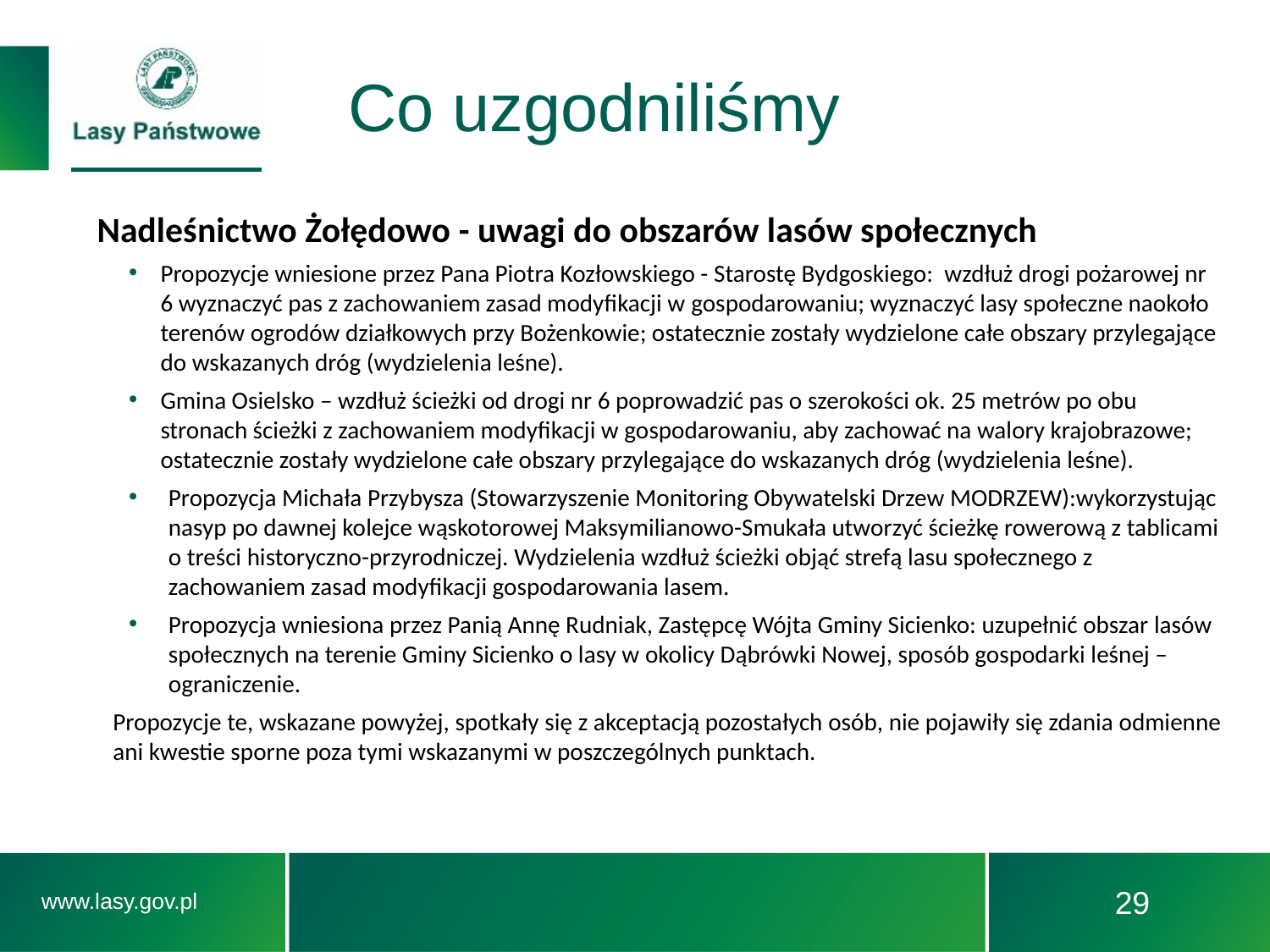

# Co uzgodniliśmy
Nadleśnictwo Żołędowo - uwagi do obszarów lasów społecznych
Propozycje wniesione przez Pana Piotra Kozłowskiego - Starostę Bydgoskiego:  wzdłuż drogi pożarowej nr 6 wyznaczyć pas z zachowaniem zasad modyfikacji w gospodarowaniu; wyznaczyć lasy społeczne naokoło terenów ogrodów działkowych przy Bożenkowie; ostatecznie zostały wydzielone całe obszary przylegające do wskazanych dróg (wydzielenia leśne).
Gmina Osielsko – wzdłuż ścieżki od drogi nr 6 poprowadzić pas o szerokości ok. 25 metrów po obu stronach ścieżki z zachowaniem modyfikacji w gospodarowaniu, aby zachować na walory krajobrazowe; ostatecznie zostały wydzielone całe obszary przylegające do wskazanych dróg (wydzielenia leśne).
Propozycja Michała Przybysza (Stowarzyszenie Monitoring Obywatelski Drzew MODRZEW):wykorzystując nasyp po dawnej kolejce wąskotorowej Maksymilianowo-Smukała utworzyć ścieżkę rowerową z tablicami o treści historyczno-przyrodniczej. Wydzielenia wzdłuż ścieżki objąć strefą lasu społecznego z zachowaniem zasad modyfikacji gospodarowania lasem.
Propozycja wniesiona przez Panią Annę Rudniak, Zastępcę Wójta Gminy Sicienko: uzupełnić obszar lasów społecznych na terenie Gminy Sicienko o lasy w okolicy Dąbrówki Nowej, sposób gospodarki leśnej – ograniczenie.
Propozycje te, wskazane powyżej, spotkały się z akceptacją pozostałych osób, nie pojawiły się zdania odmienne ani kwestie sporne poza tymi wskazanymi w poszczególnych punktach.